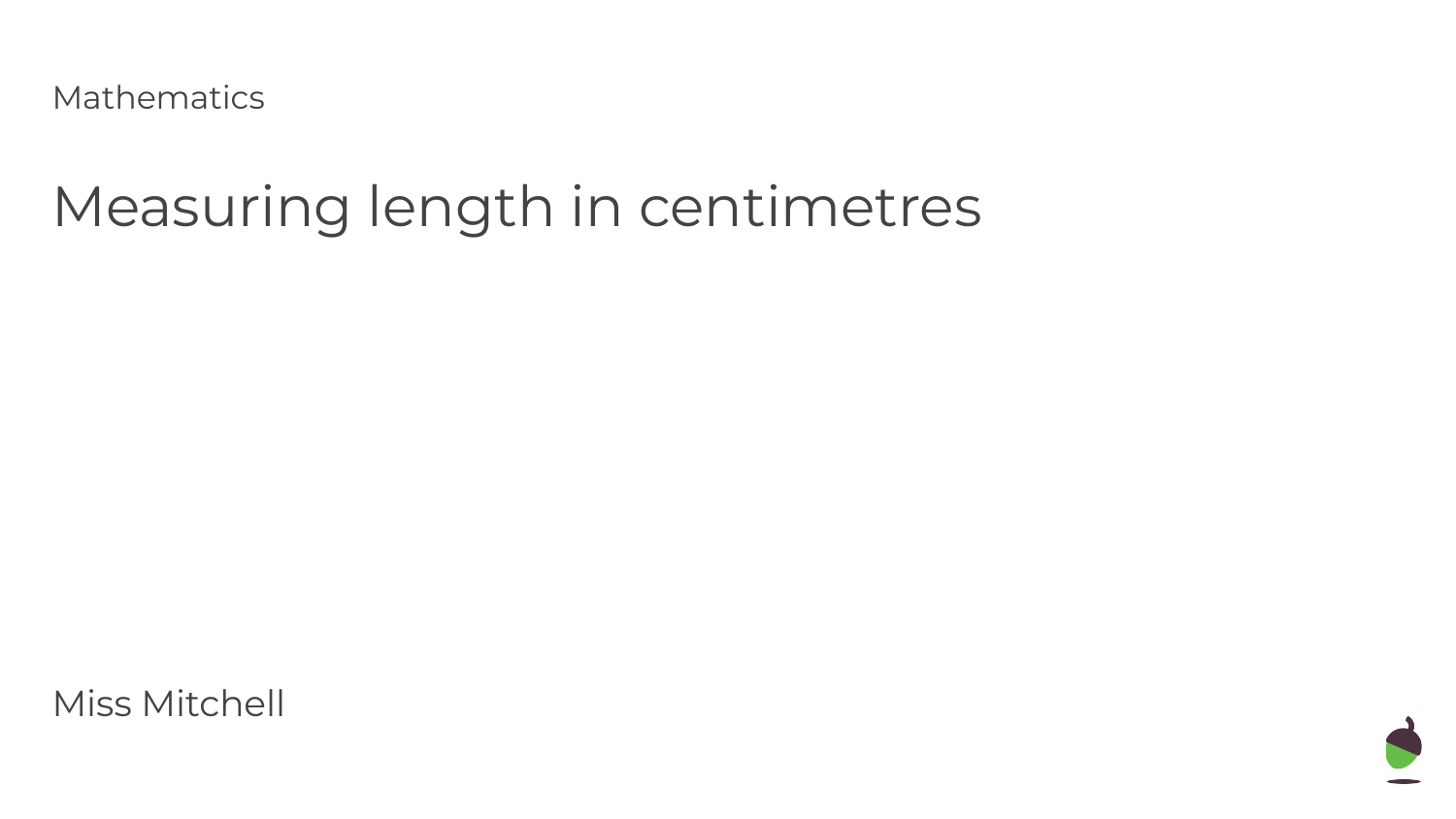

Mathematics
Measuring length in centimetres

Miss Mitchell